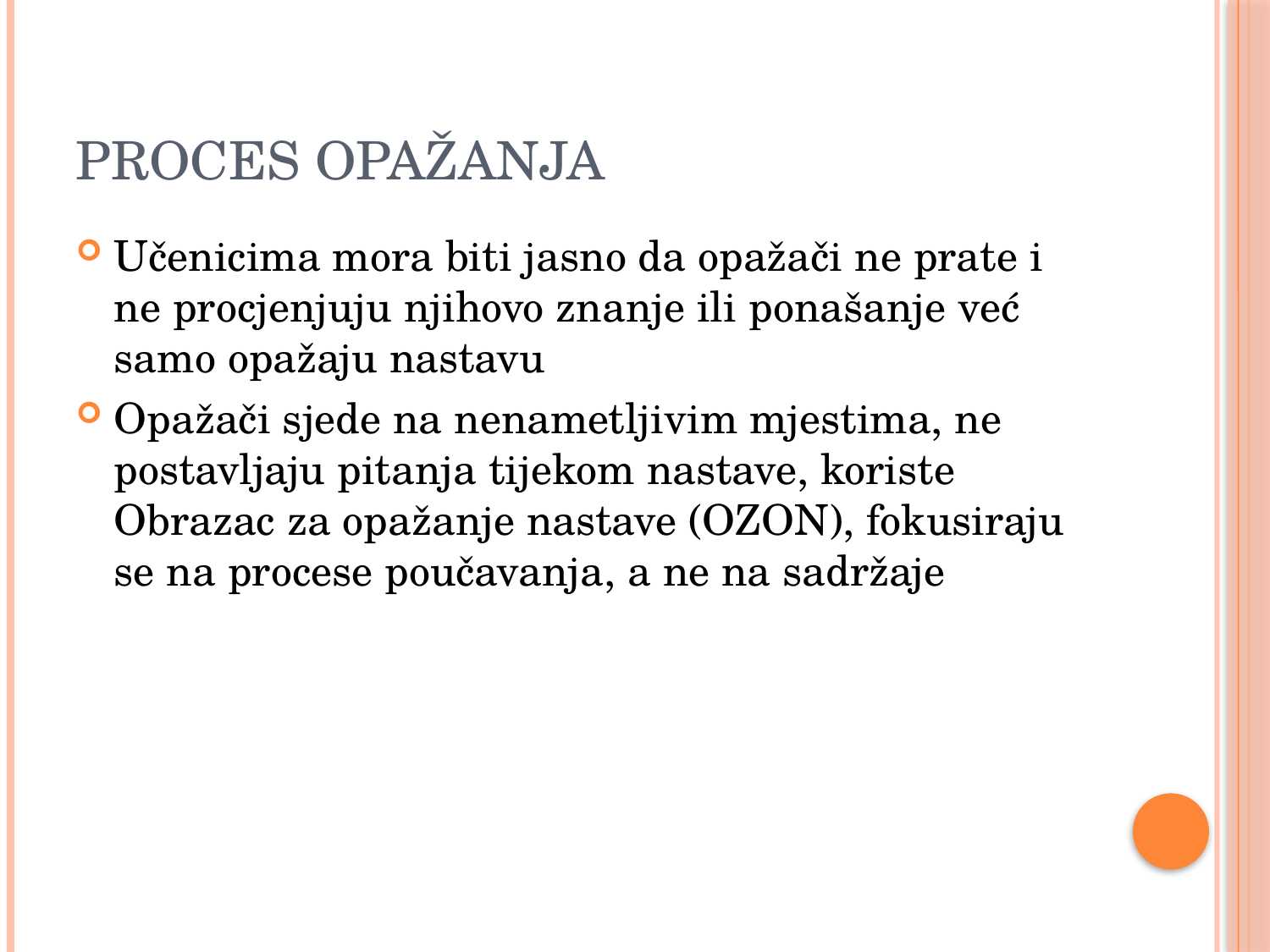

# PROCES OPAŽANJA
Učenicima mora biti jasno da opažači ne prate i ne procjenjuju njihovo znanje ili ponašanje već samo opažaju nastavu
Opažači sjede na nenametljivim mjestima, ne postavljaju pitanja tijekom nastave, koriste Obrazac za opažanje nastave (OZON), fokusiraju se na procese poučavanja, a ne na sadržaje